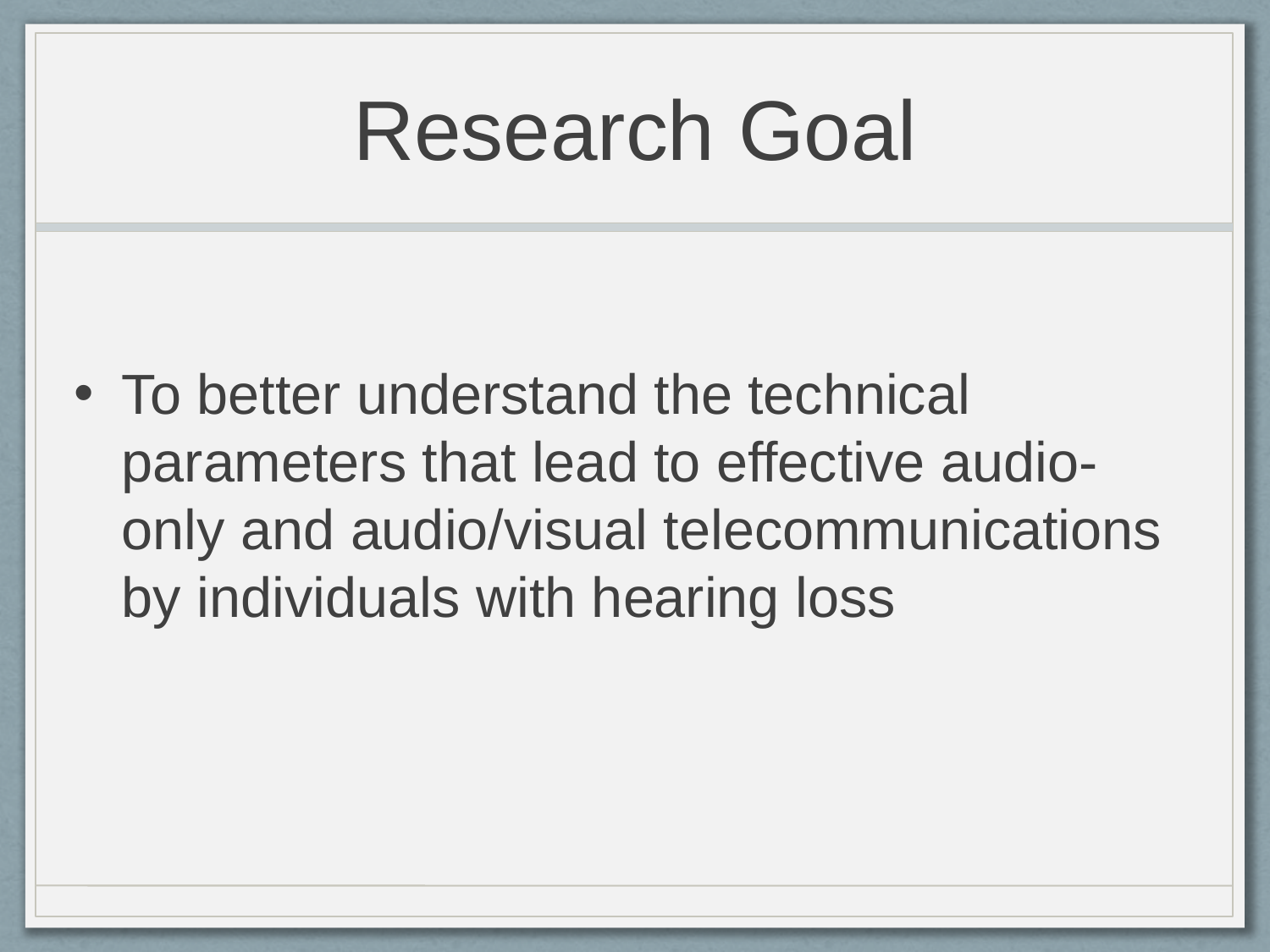

# Research Goal

To better understand the technical parameters that lead to effective audio-only and audio/visual telecommunications by individuals with hearing loss